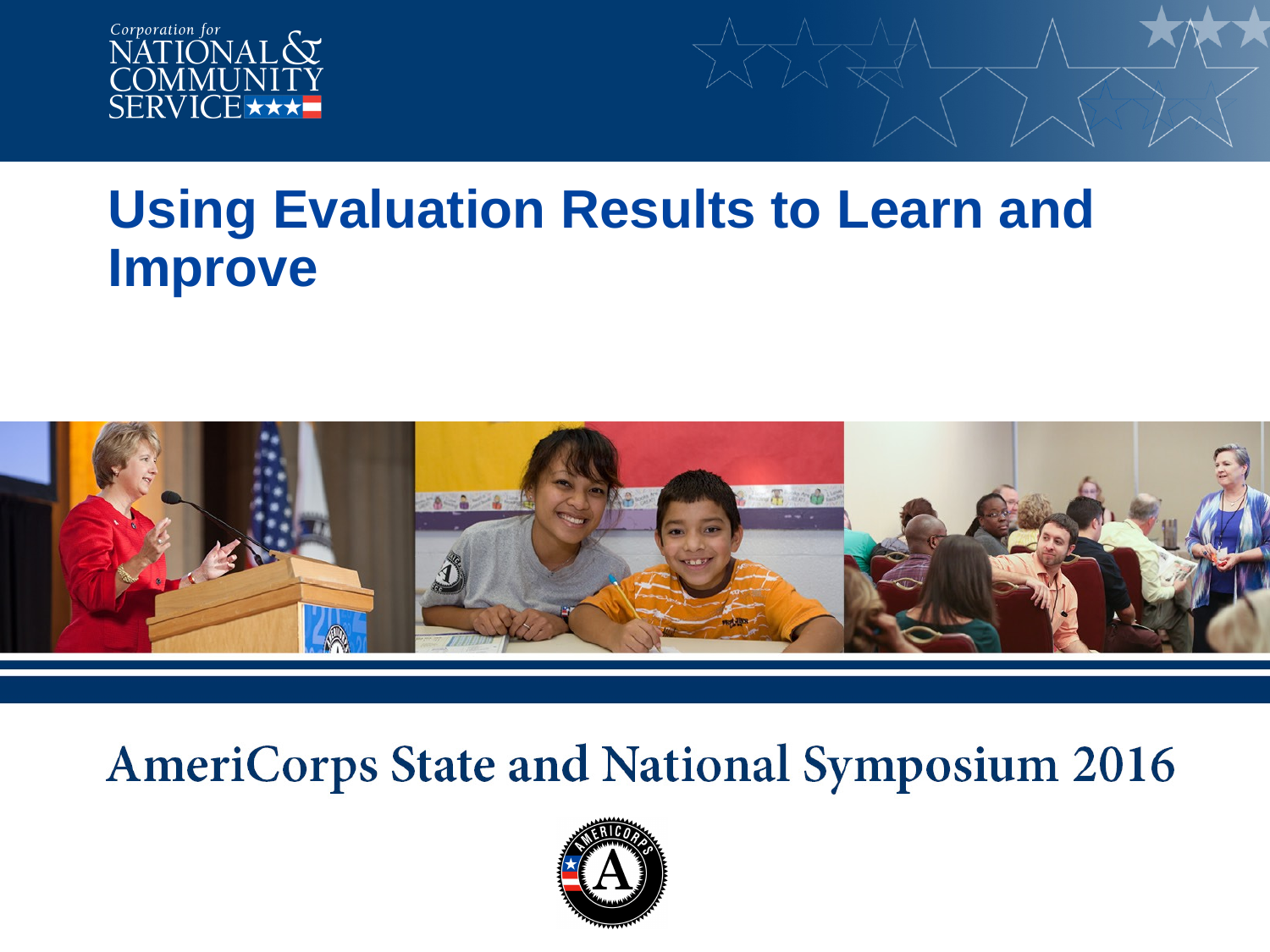

# Using Evaluation Results to Learn and Improve